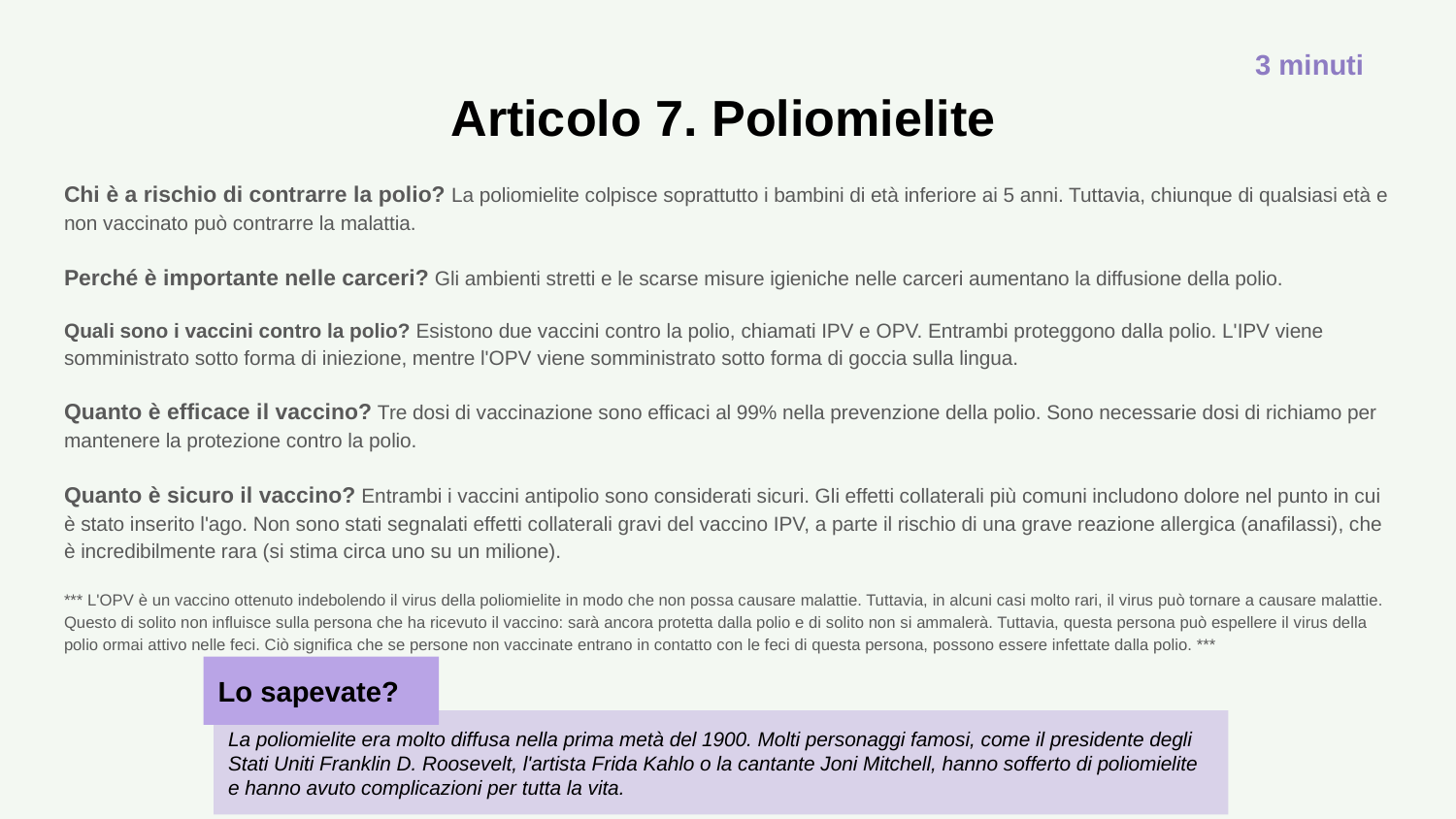

3 minuti
Articolo 7. Poliomielite
Chi è a rischio di contrarre la polio? La poliomielite colpisce soprattutto i bambini di età inferiore ai 5 anni. Tuttavia, chiunque di qualsiasi età e non vaccinato può contrarre la malattia.
Perché è importante nelle carceri? Gli ambienti stretti e le scarse misure igieniche nelle carceri aumentano la diffusione della polio.
Quali sono i vaccini contro la polio? Esistono due vaccini contro la polio, chiamati IPV e OPV. Entrambi proteggono dalla polio. L'IPV viene somministrato sotto forma di iniezione, mentre l'OPV viene somministrato sotto forma di goccia sulla lingua.
Quanto è efficace il vaccino? Tre dosi di vaccinazione sono efficaci al 99% nella prevenzione della polio. Sono necessarie dosi di richiamo per mantenere la protezione contro la polio.
Quanto è sicuro il vaccino? Entrambi i vaccini antipolio sono considerati sicuri. Gli effetti collaterali più comuni includono dolore nel punto in cui è stato inserito l'ago. Non sono stati segnalati effetti collaterali gravi del vaccino IPV, a parte il rischio di una grave reazione allergica (anafilassi), che è incredibilmente rara (si stima circa uno su un milione).
*** L'OPV è un vaccino ottenuto indebolendo il virus della poliomielite in modo che non possa causare malattie. Tuttavia, in alcuni casi molto rari, il virus può tornare a causare malattie. Questo di solito non influisce sulla persona che ha ricevuto il vaccino: sarà ancora protetta dalla polio e di solito non si ammalerà. Tuttavia, questa persona può espellere il virus della polio ormai attivo nelle feci. Ciò significa che se persone non vaccinate entrano in contatto con le feci di questa persona, possono essere infettate dalla polio. ***
Lo sapevate?
La poliomielite era molto diffusa nella prima metà del 1900. Molti personaggi famosi, come il presidente degli Stati Uniti Franklin D. Roosevelt, l'artista Frida Kahlo o la cantante Joni Mitchell, hanno sofferto di poliomielite e hanno avuto complicazioni per tutta la vita.